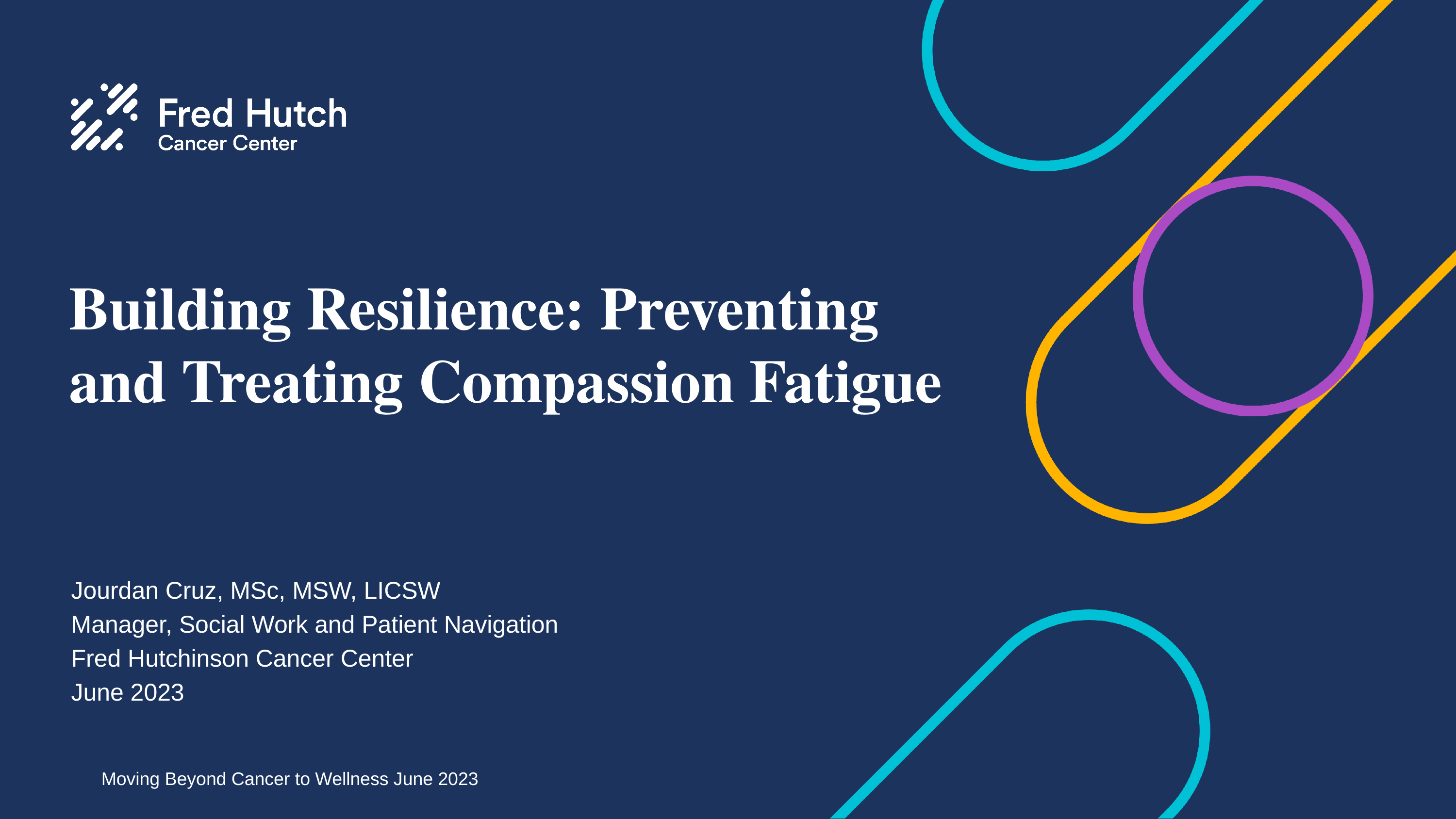

# Building Resilience: Preventing and Treating Compassion Fatigue
Jourdan Cruz, MSc, MSW, LICSW
Manager, Social Work and Patient Navigation
Fred Hutchinson Cancer Center
June 2023

Moving Beyond Cancer to Wellness June 2023